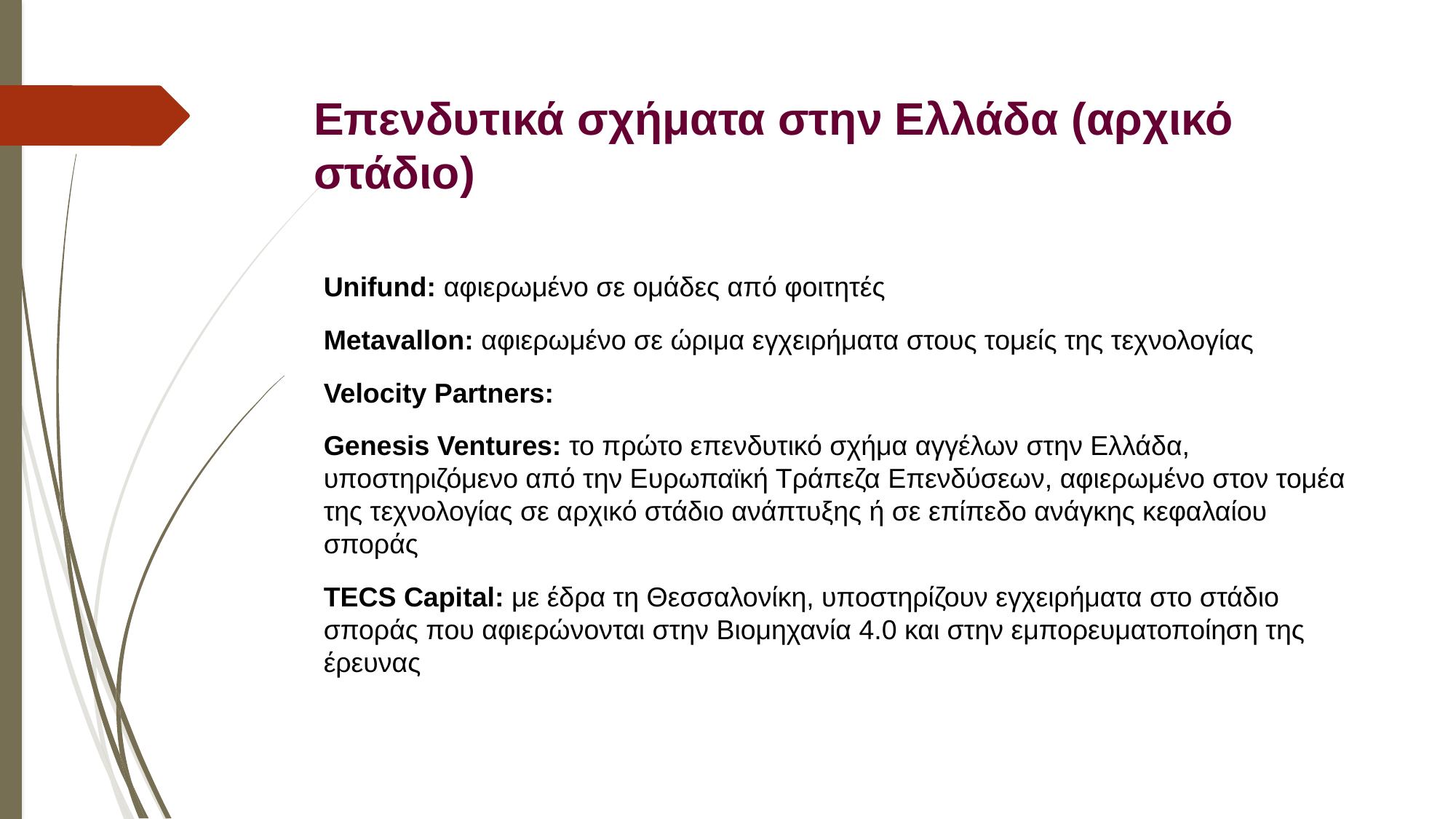

# Επενδυτικά σχήματα στην Ελλάδα (αρχικό στάδιο)
Unifund: αφιερωμένο σε ομάδες από φοιτητές
Metavallon: αφιερωμένο σε ώριμα εγχειρήματα στους τομείς της τεχνολογίας
Velocity Partners:
Genesis Ventures: το πρώτο επενδυτικό σχήμα αγγέλων στην Ελλάδα, υποστηριζόμενο από την Ευρωπαϊκή Τράπεζα Επενδύσεων, αφιερωμένο στον τομέα της τεχνολογίας σε αρχικό στάδιο ανάπτυξης ή σε επίπεδο ανάγκης κεφαλαίου σποράς
TECS Capital: με έδρα τη Θεσσαλονίκη, υποστηρίζουν εγχειρήματα στο στάδιο σποράς που αφιερώνονται στην Βιομηχανία 4.0 και στην εμπορευματοποίηση της έρευνας